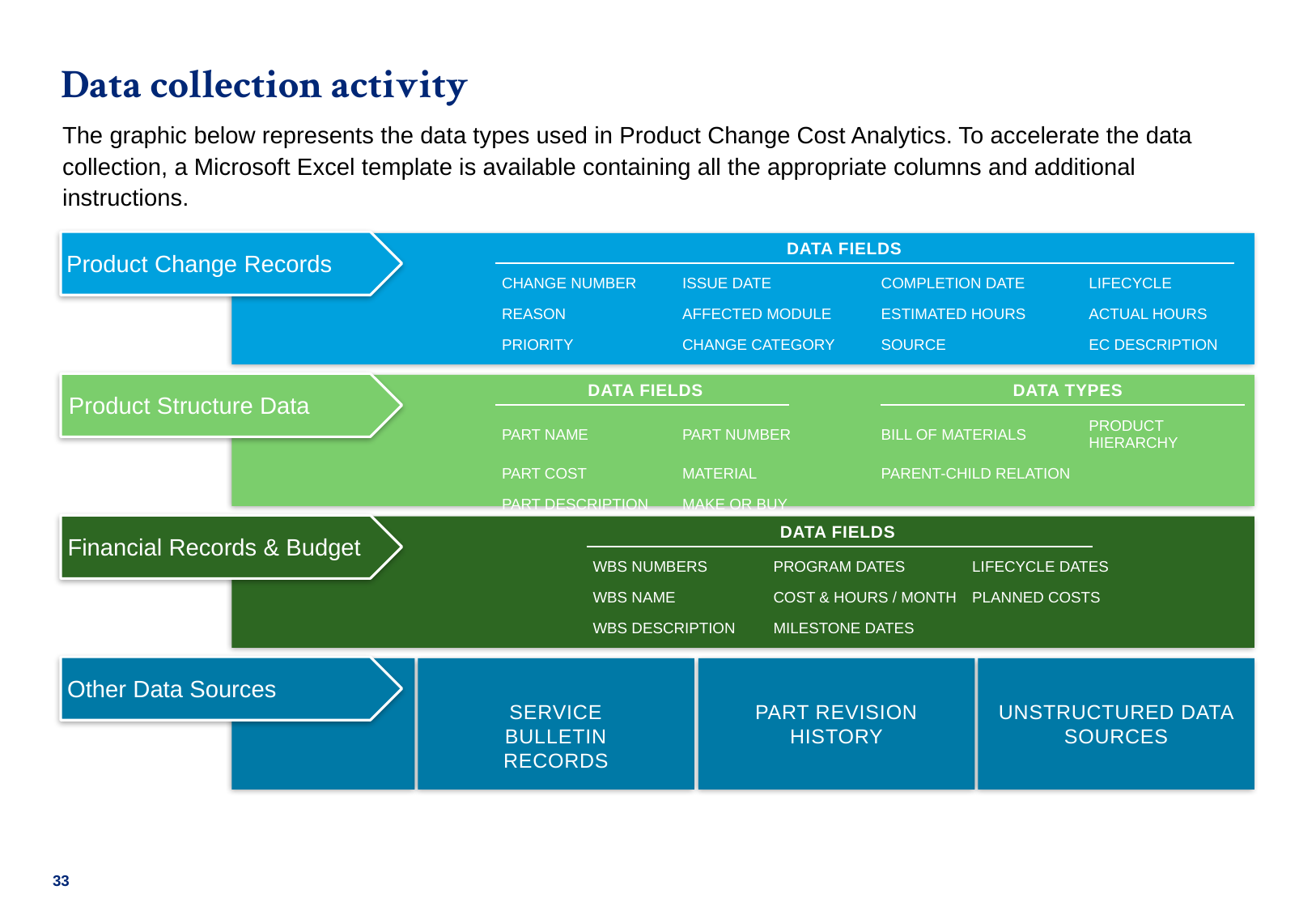

# Data collection activity
The graphic below represents the data types used in Product Change Cost Analytics. To accelerate the data collection, a Microsoft Excel template is available containing all the appropriate columns and additional instructions.

DATA FIELDS

Product Change Records
| CHANGE NUMBER | ISSUE DATE | COMPLETION DATE | LIFECYCLE |
| --- | --- | --- | --- |
| REASON | AFFECTED MODULE | ESTIMATED HOURS | ACTUAL HOURS |
| PRIORITY | CHANGE CATEGORY | SOURCE | EC DESCRIPTION |
DATA TYPES

DATA FIELDS

Product Structure Data
| PART NAME | PART NUMBER | BILL OF MATERIALS | PRODUCT HIERARCHY |
| --- | --- | --- | --- |
| PART COST | MATERIAL | PARENT-CHILD RELATION |  |
| PART DESCRIPTION | MAKE OR BUY |  |  |

DATA FIELDS

Financial Records & Budget
| WBS NUMBERS | PROGRAM DATES | LIFECYCLE DATES |
| --- | --- | --- |
| WBS NAME | COST & HOURS / MONTH | PLANNED COSTS |
| WBS DESCRIPTION | MILESTONE DATES |  |

Other Data Sources
UNSTRUCTURED DATA SOURCES
SERVICE BULLETIN RECORDS
PART REVISION HISTORY
33